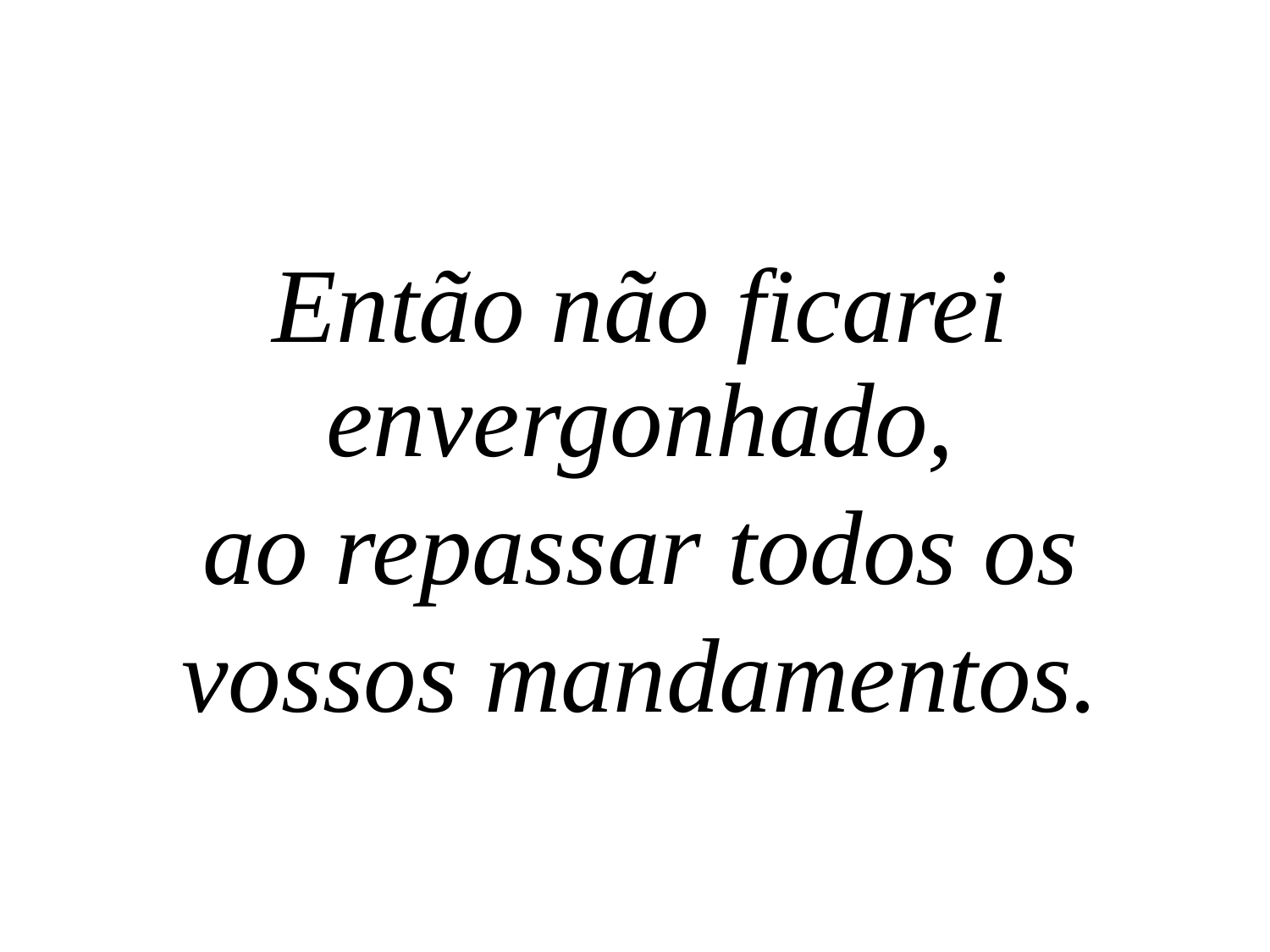

Então não ficarei envergonhado,
ao repassar todos os
 vossos mandamentos.